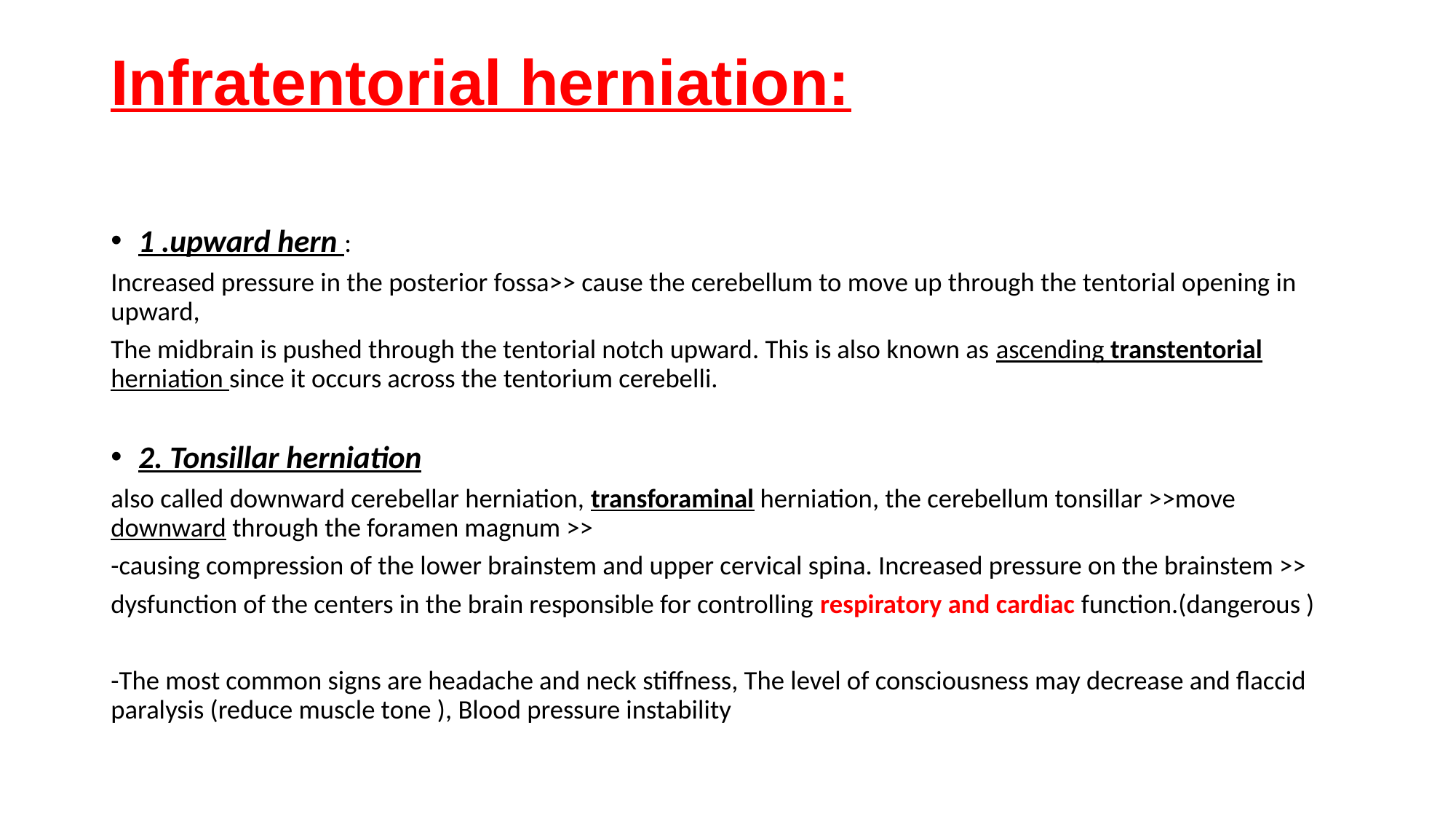

# Infratentorial herniation:
1 .upward hern :
Increased pressure in the posterior fossa>> cause the cerebellum to move up through the tentorial opening in upward,
The midbrain is pushed through the tentorial notch upward. This is also known as ascending transtentorial herniation since it occurs across the tentorium cerebelli.

2. Tonsillar herniation
also called downward cerebellar herniation, transforaminal herniation, the cerebellum tonsillar >>move downward through the foramen magnum >>
-causing compression of the lower brainstem and upper cervical spina. Increased pressure on the brainstem >>
dysfunction of the centers in the brain responsible for controlling respiratory and cardiac function.(dangerous )

-The most common signs are headache and neck stiffness, The level of consciousness may decrease and flaccid paralysis (reduce muscle tone ), Blood pressure instability